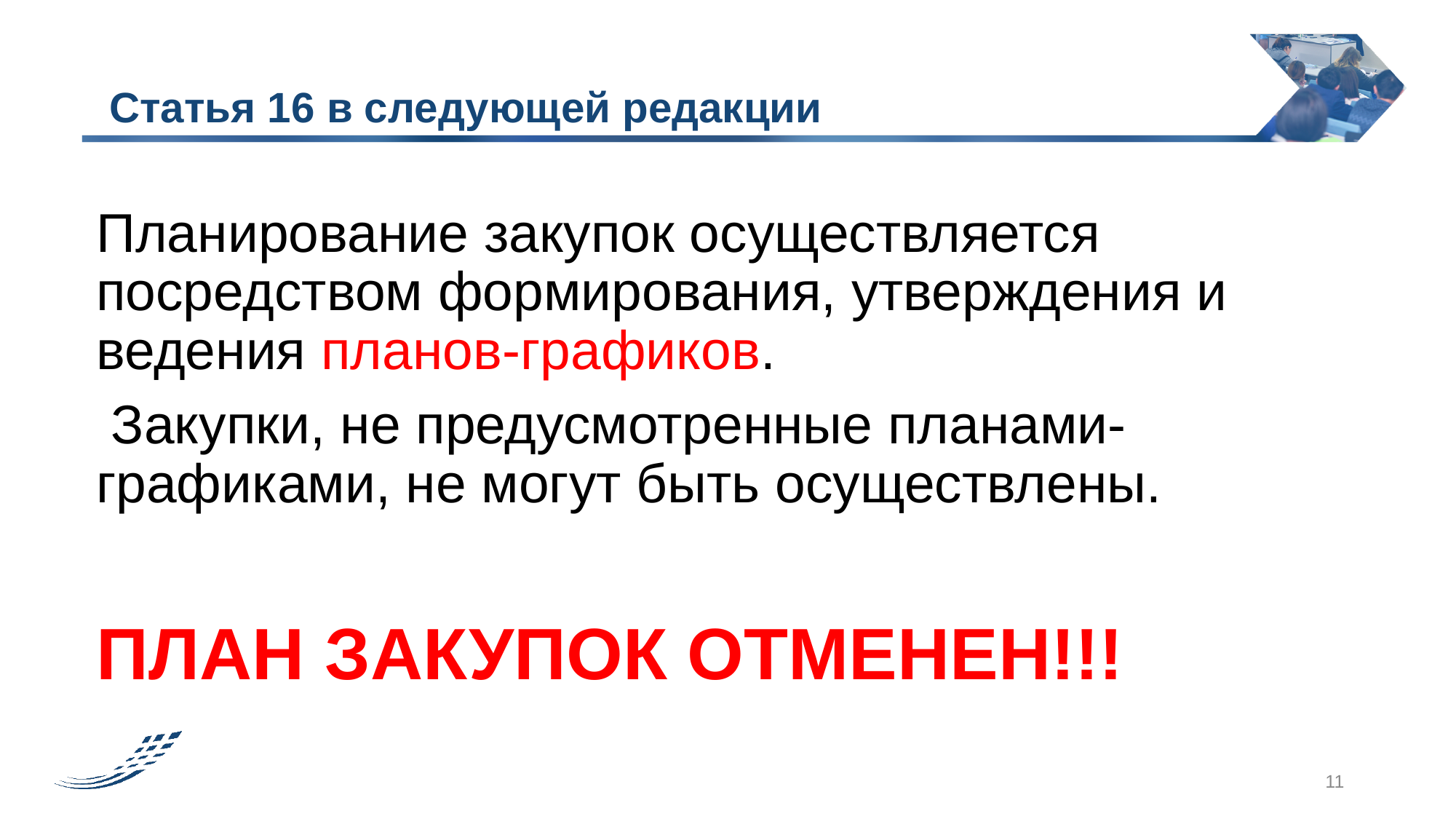

11
# Статья 16 в следующей редакции
Планирование закупок осуществляется посредством формирования, утверждения и ведения планов-графиков.
 Закупки, не предусмотренные планами-графиками, не могут быть осуществлены.

ПЛАН ЗАКУПОК ОТМЕНЕН!!!